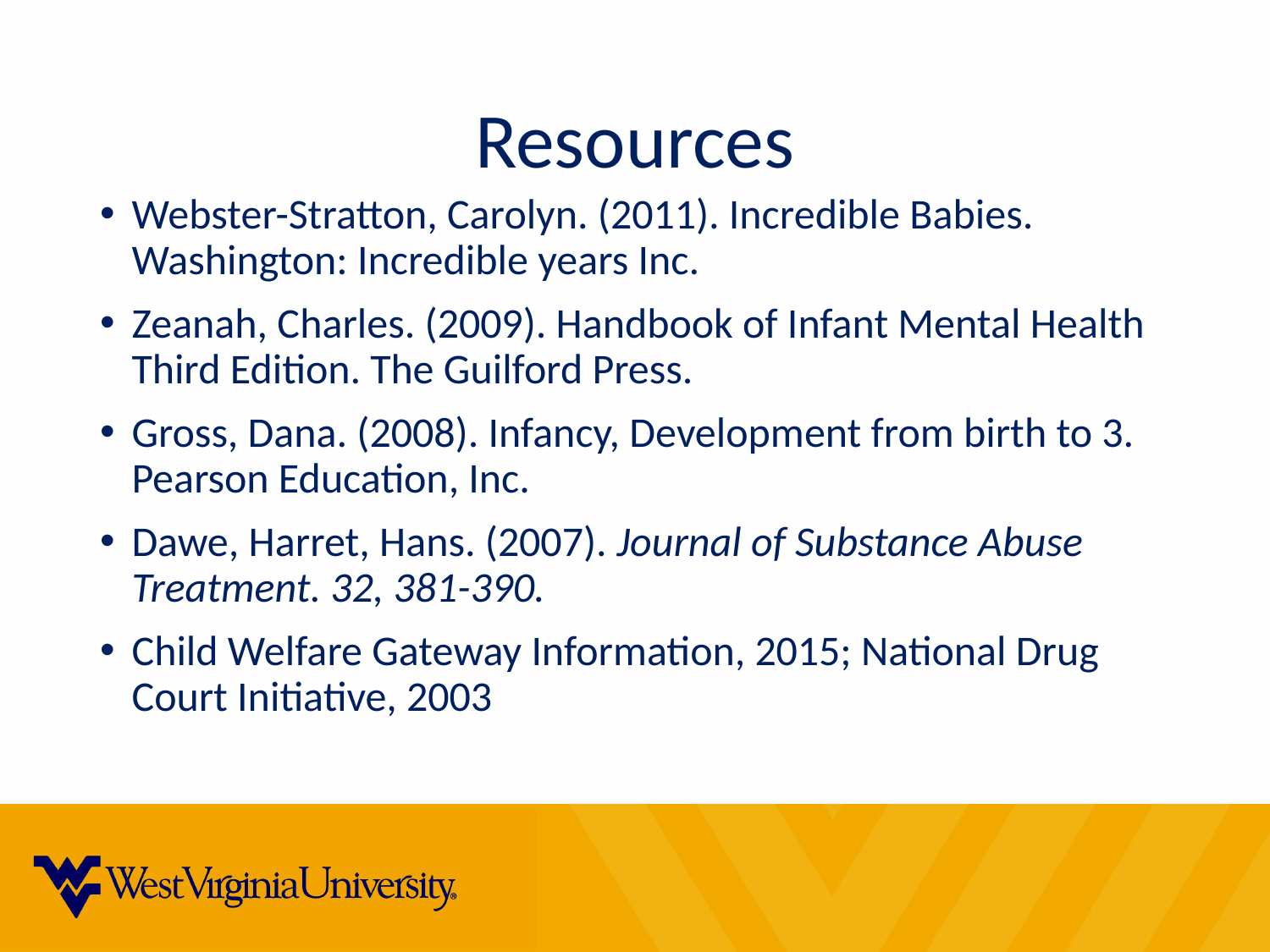

# Resources
Webster-Stratton, Carolyn. (2011). Incredible Babies. Washington: Incredible years Inc.
Zeanah, Charles. (2009). Handbook of Infant Mental Health Third Edition. The Guilford Press.
Gross, Dana. (2008). Infancy, Development from birth to 3. Pearson Education, Inc.
Dawe, Harret, Hans. (2007). Journal of Substance Abuse Treatment. 32, 381-390.
Child Welfare Gateway Information, 2015; National Drug Court Initiative, 2003